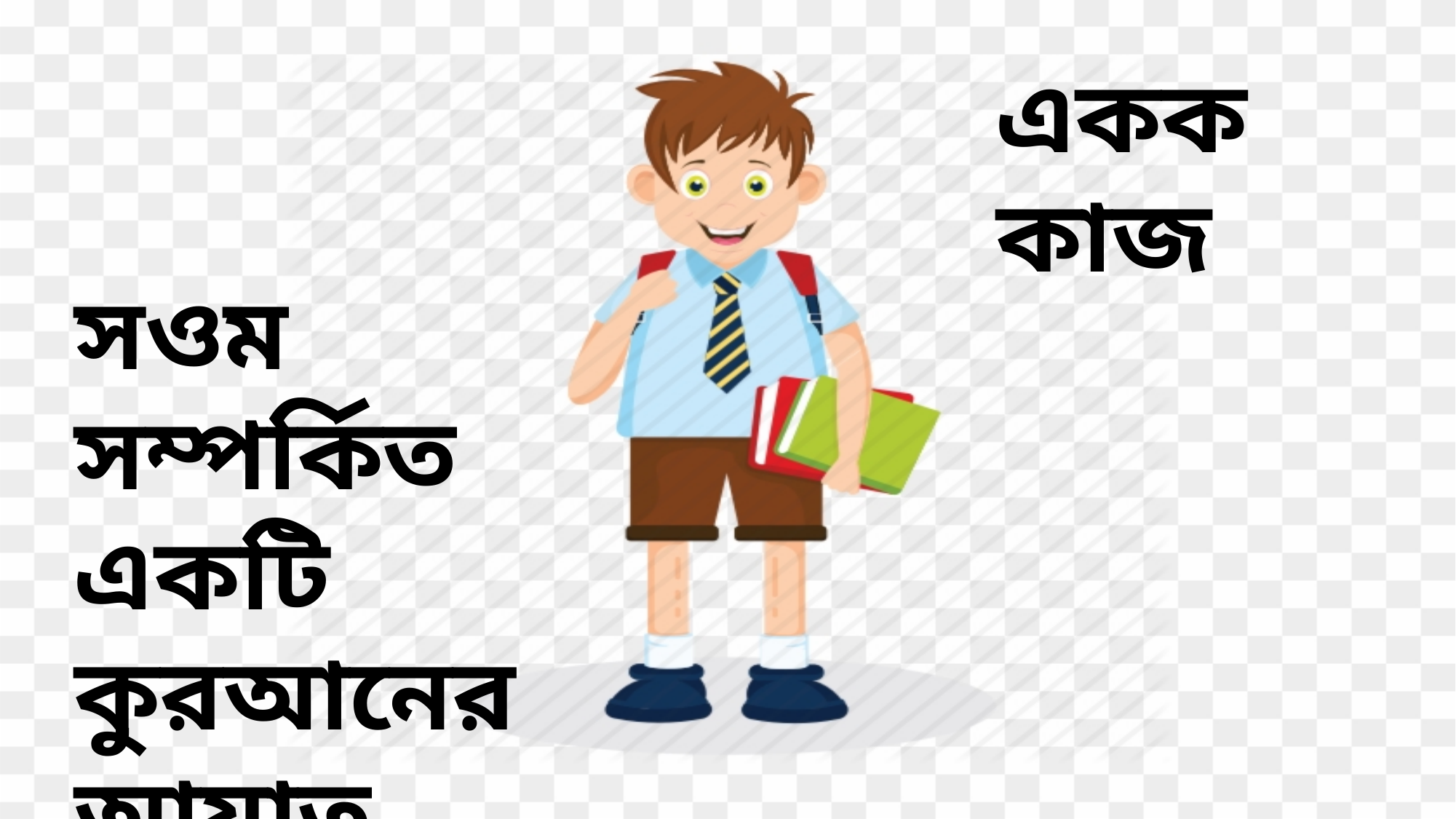

একক কাজ
সওম সম্পর্কিত একটি কুরআনের আয়াত লিখ।